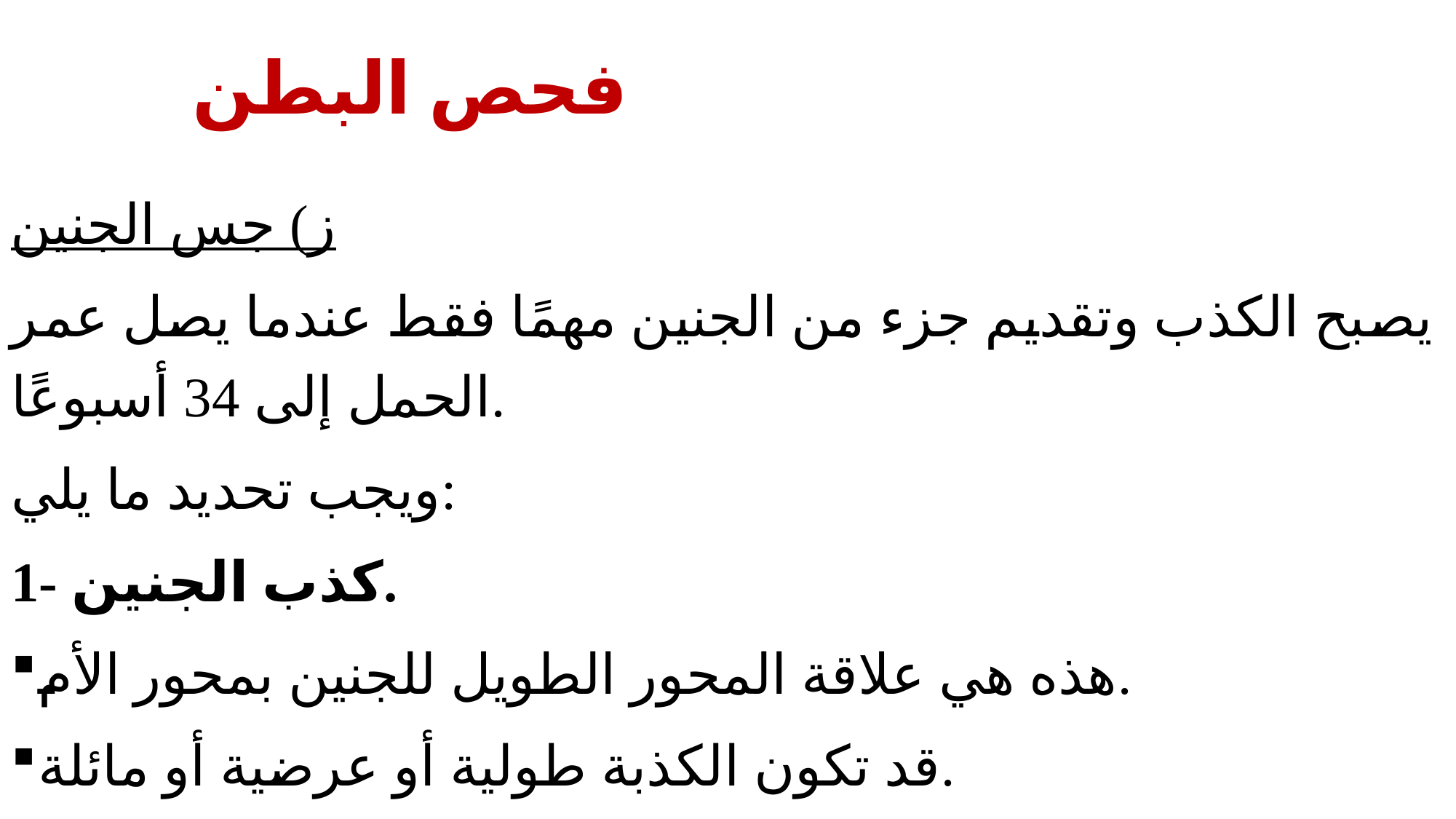

# فحص البطن
ز) جس الجنين
يصبح الكذب وتقديم جزء من الجنين مهمًا فقط عندما يصل عمر الحمل إلى 34 أسبوعًا.
ويجب تحديد ما يلي:
1- كذب الجنين.
هذه هي علاقة المحور الطويل للجنين بمحور الأم.
قد تكون الكذبة طولية أو عرضية أو مائلة.